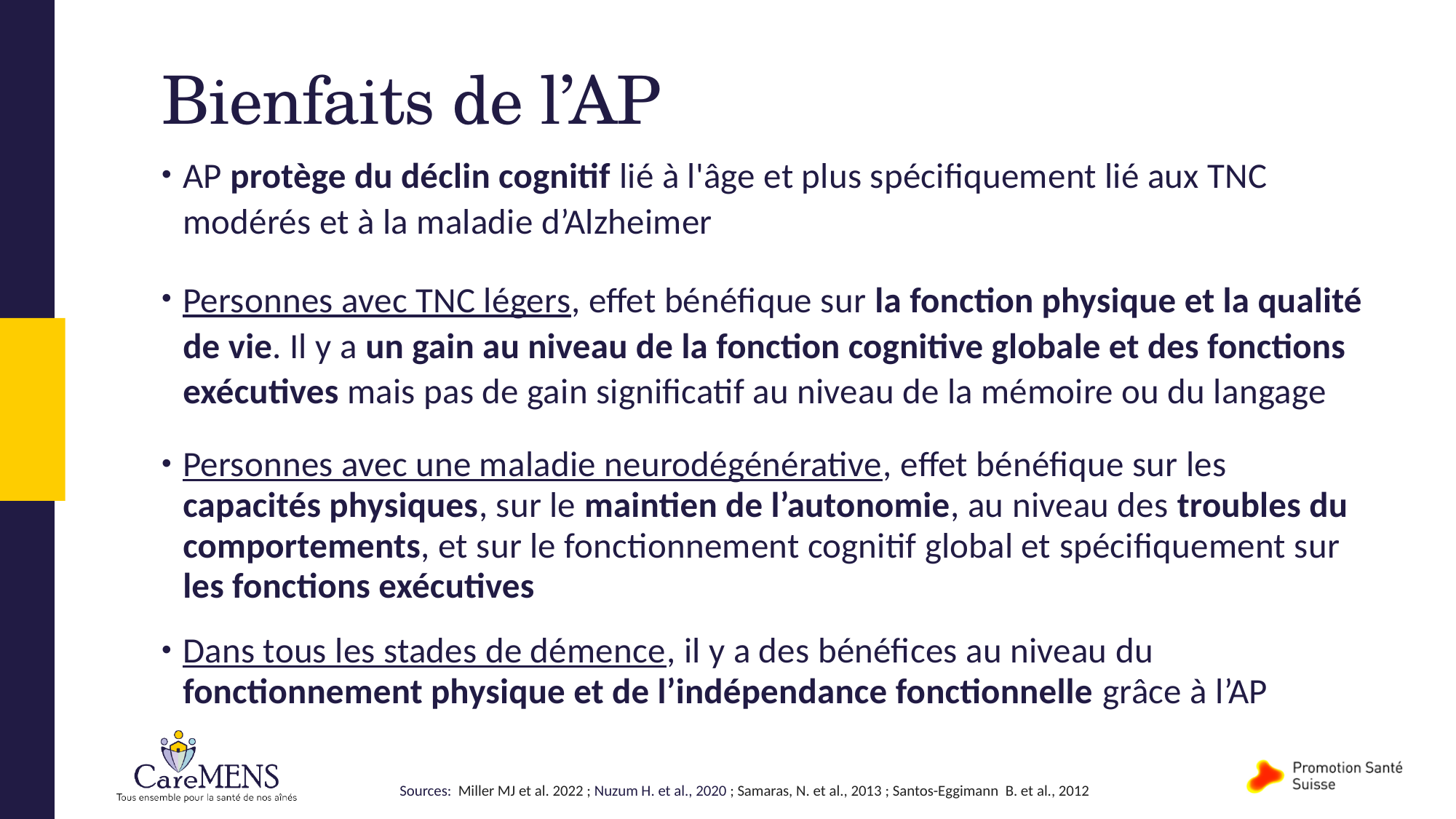

# Bienfaits de l’AP
AP protège du déclin cognitif lié à l'âge et plus spécifiquement lié aux TNC modérés et à la maladie d’Alzheimer
Personnes avec TNC légers, effet bénéfique sur la fonction physique et la qualité de vie. Il y a un gain au niveau de la fonction cognitive globale et des fonctions exécutives mais pas de gain significatif au niveau de la mémoire ou du langage
Personnes avec une maladie neurodégénérative, effet bénéfique sur les capacités physiques, sur le maintien de l’autonomie, au niveau des troubles du comportements, et sur le fonctionnement cognitif global et spécifiquement sur les fonctions exécutives
Dans tous les stades de démence, il y a des bénéfices au niveau du fonctionnement physique et de l’indépendance fonctionnelle grâce à l’AP

Sources:  Miller MJ et al. 2022 ; Nuzum H. et al., 2020 ; Samaras, N. et al., 2013 ; Santos-Eggimann  B. et al., 2012